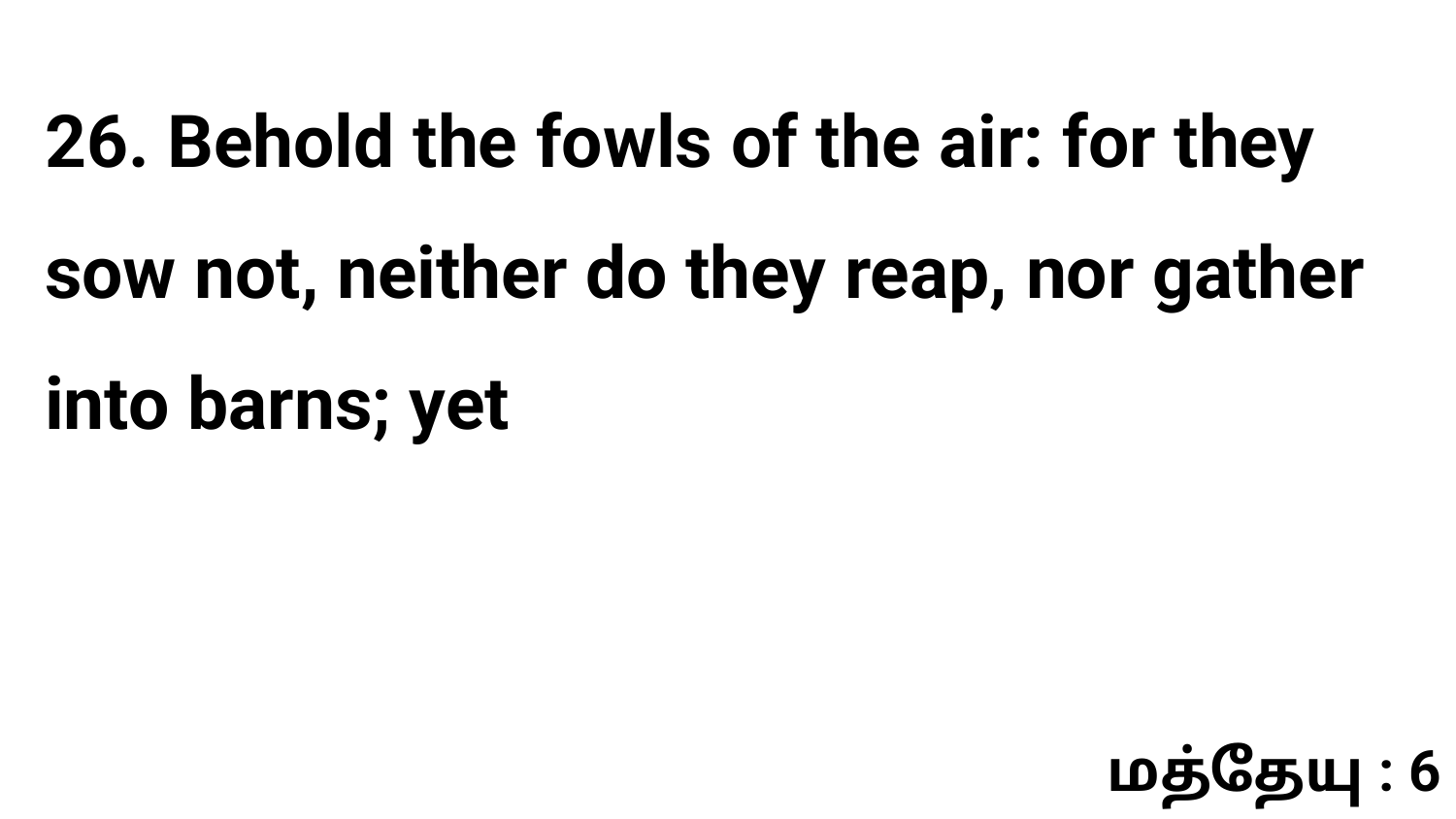

26. Behold the fowls of the air: for they sow not, neither do they reap, nor gather into barns; yet
மத்தேயு : 6